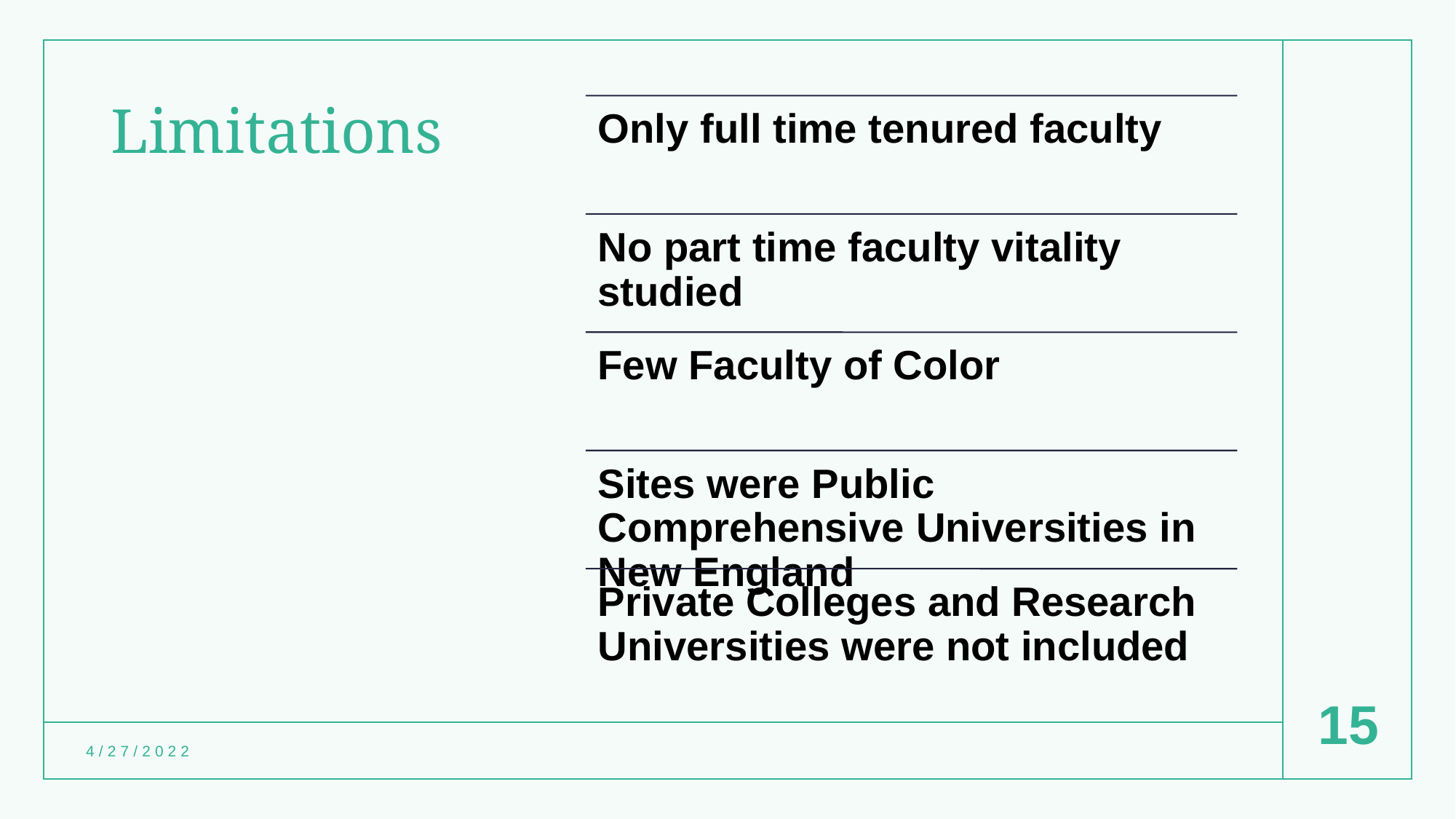

# Limitations
Only full time tenured faculty
No part time faculty vitality studied
Few Faculty of Color
Sites were Public Comprehensive Universities in New England
Private Colleges and Research Universities were not included

15
4/27/2022